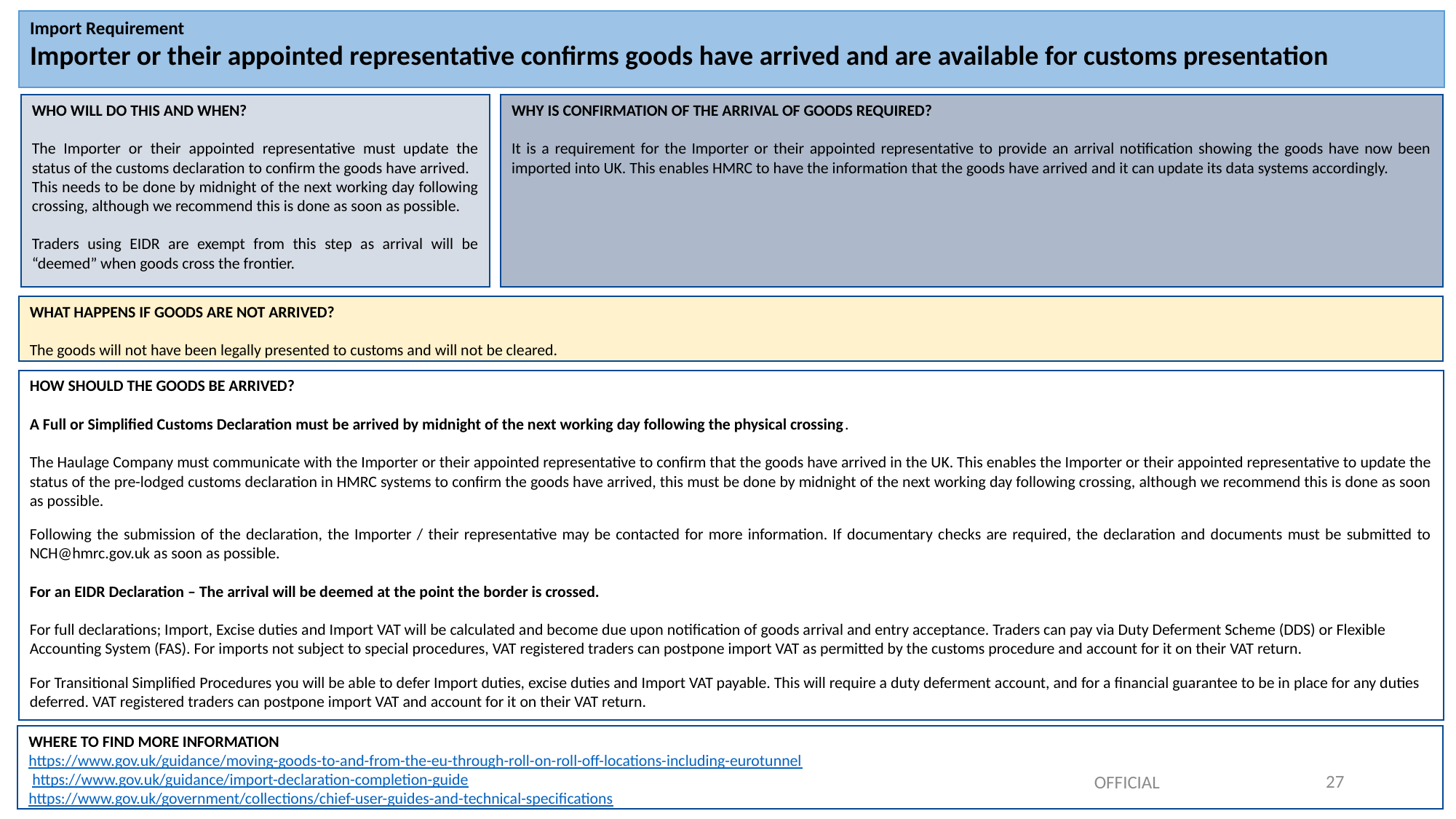

Import Requirement
Importer or their appointed representative confirms goods have arrived and are available for customs presentation
WHY IS CONFIRMATION OF THE ARRIVAL OF GOODS REQUIRED?

It is a requirement for the Importer or their appointed representative to provide an arrival notification showing the goods have now been imported into UK. This enables HMRC to have the information that the goods have arrived and it can update its data systems accordingly.

WHO WILL DO THIS AND WHEN?

The Importer or their appointed representative must update the status of the customs declaration to confirm the goods have arrived.
This needs to be done by midnight of the next working day following crossing, although we recommend this is done as soon as possible.

Traders using EIDR are exempt from this step as arrival will be “deemed” when goods cross the frontier.
WHAT HAPPENS IF GOODS ARE NOT ARRIVED?

The goods will not have been legally presented to customs and will not be cleared.
HOW SHOULD THE GOODS BE ARRIVED?

A Full or Simplified Customs Declaration must be arrived by midnight of the next working day following the physical crossing.

The Haulage Company must communicate with the Importer or their appointed representative to confirm that the goods have arrived in the UK. This enables the Importer or their appointed representative to update the status of the pre-lodged customs declaration in HMRC systems to confirm the goods have arrived, this must be done by midnight of the next working day following crossing, although we recommend this is done as soon as possible.

Following the submission of the declaration, the Importer / their representative may be contacted for more information. If documentary checks are required, the declaration and documents must be submitted to NCH@hmrc.gov.uk as soon as possible.

For an EIDR Declaration – The arrival will be deemed at the point the border is crossed.

For full declarations; Import, Excise duties and Import VAT will be calculated and become due upon notification of goods arrival and entry acceptance. Traders can pay via Duty Deferment Scheme (DDS) or Flexible Accounting System (FAS). For imports not subject to special procedures, VAT registered traders can postpone import VAT as permitted by the customs procedure and account for it on their VAT return.

For Transitional Simplified Procedures you will be able to defer Import duties, excise duties and Import VAT payable. This will require a duty deferment account, and for a financial guarantee to be in place for any duties deferred. VAT registered traders can postpone import VAT and account for it on their VAT return.

WHERE TO FIND MORE INFORMATION
https://www.gov.uk/guidance/moving-goods-to-and-from-the-eu-through-roll-on-roll-off-locations-including-eurotunnel
 https://www.gov.uk/guidance/import-declaration-completion-guide
https://www.gov.uk/government/collections/chief-user-guides-and-technical-specifications

27
OFFICIAL